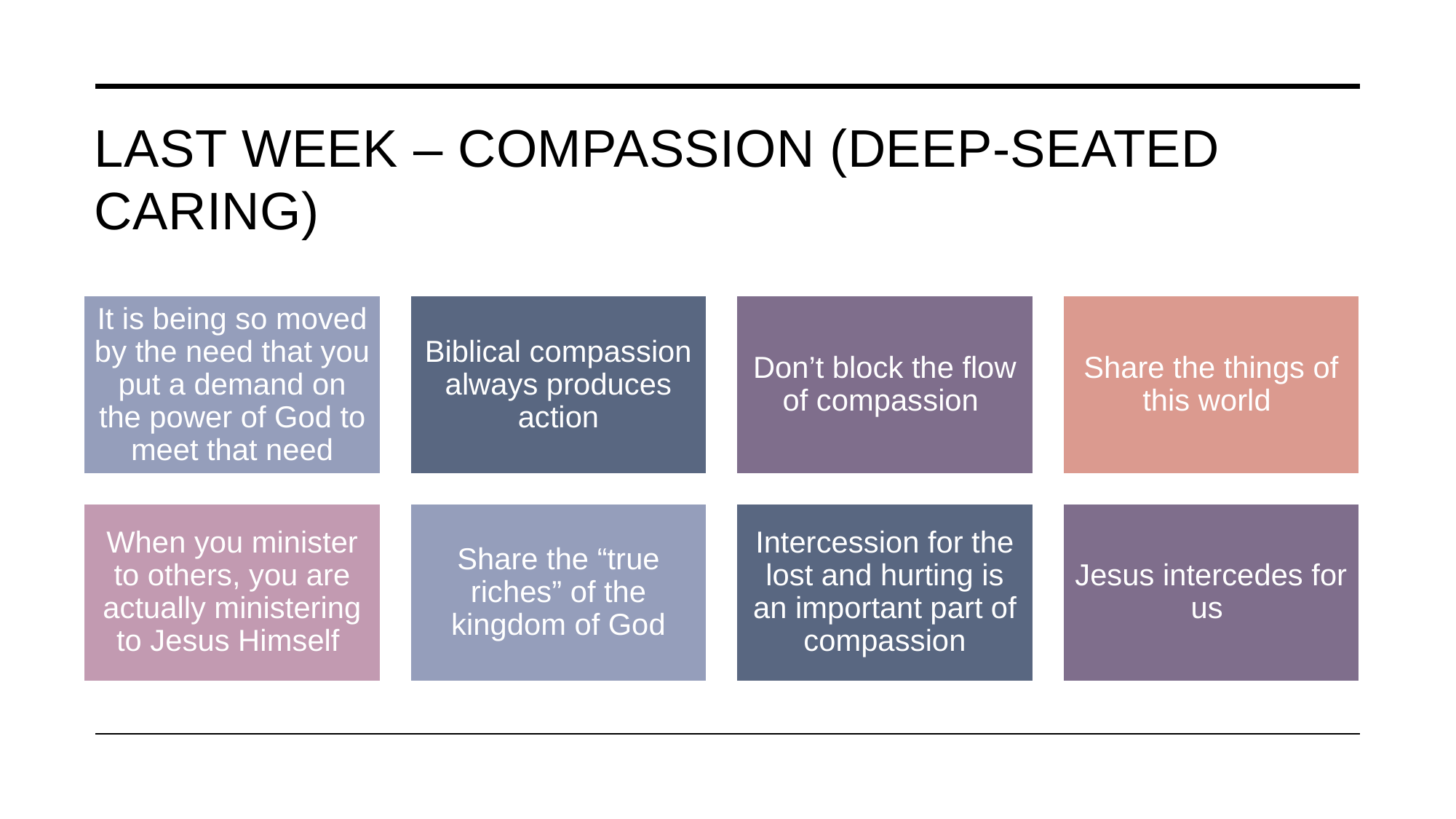

# Last Week – Compassion (Deep-seated caring)
It is being so moved by the need that you put a demand on the power of God to meet that need
Biblical compassion always produces action
Don’t block the flow of compassion
Share the things of this world
When you minister to others, you are actually ministering to Jesus Himself
Share the “true riches” of the kingdom of God
Intercession for the lost and hurting is an important part of compassion
Jesus intercedes for us